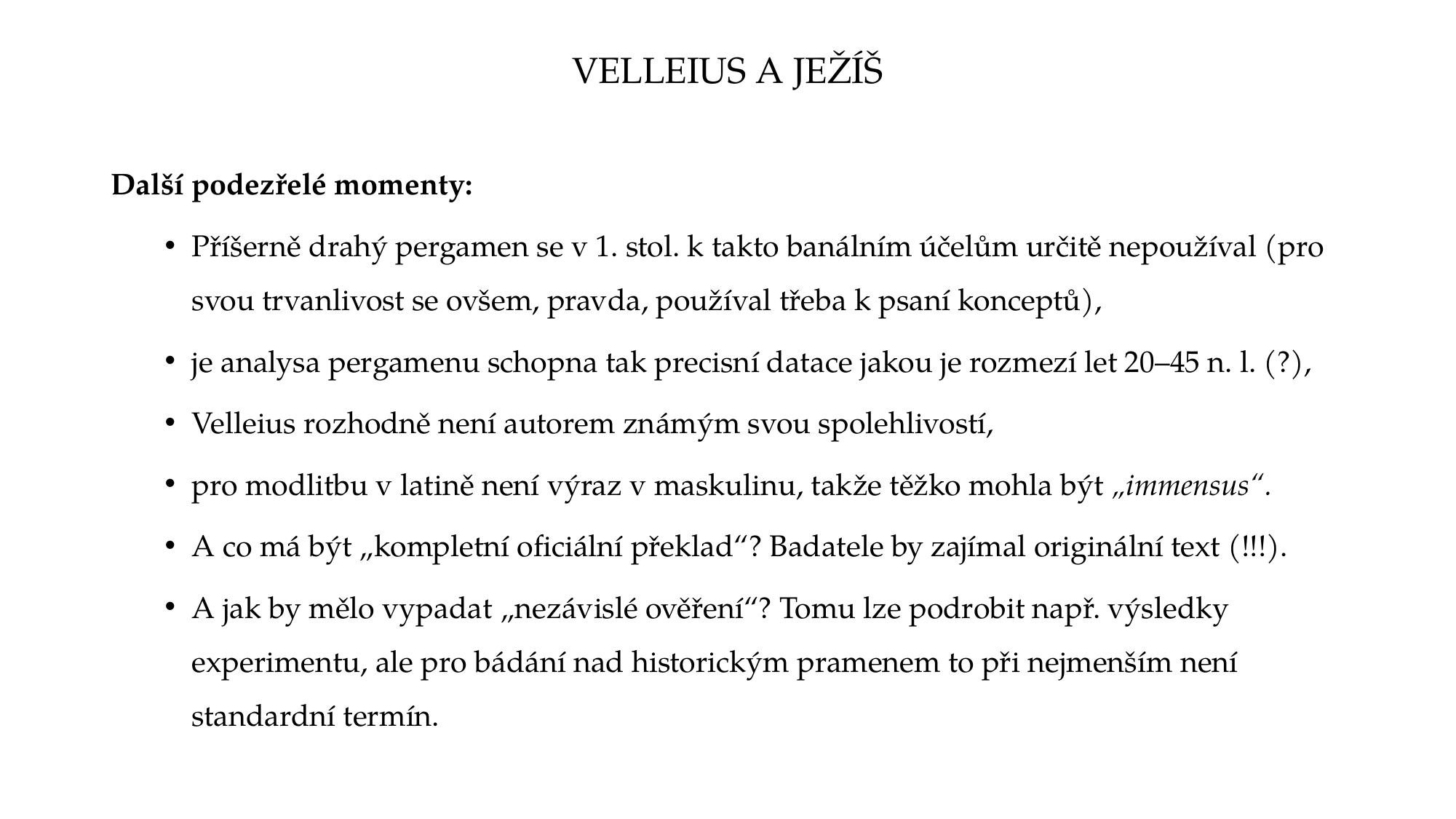

# Velleius a Ježíš
Další podezřelé momenty:
Příšerně drahý pergamen se v 1. stol. k takto banálním účelům určitě nepoužíval (pro svou trvanlivost se ovšem, pravda, používal třeba k psaní konceptů),
je analysa pergamenu schopna tak precisní datace jakou je rozmezí let 20–45 n. l. (?),
Velleius rozhodně není autorem známým svou spolehlivostí,
pro modlitbu v latině není výraz v maskulinu, takže těžko mohla být „immensus“.
A co má být „kompletní oficiální překlad“? Badatele by zajímal originální text (!!!).
A jak by mělo vypadat „nezávislé ověření“? Tomu lze podrobit např. výsledky experimentu, ale pro bádání nad historickým pramenem to při nejmenším není standardní termín.